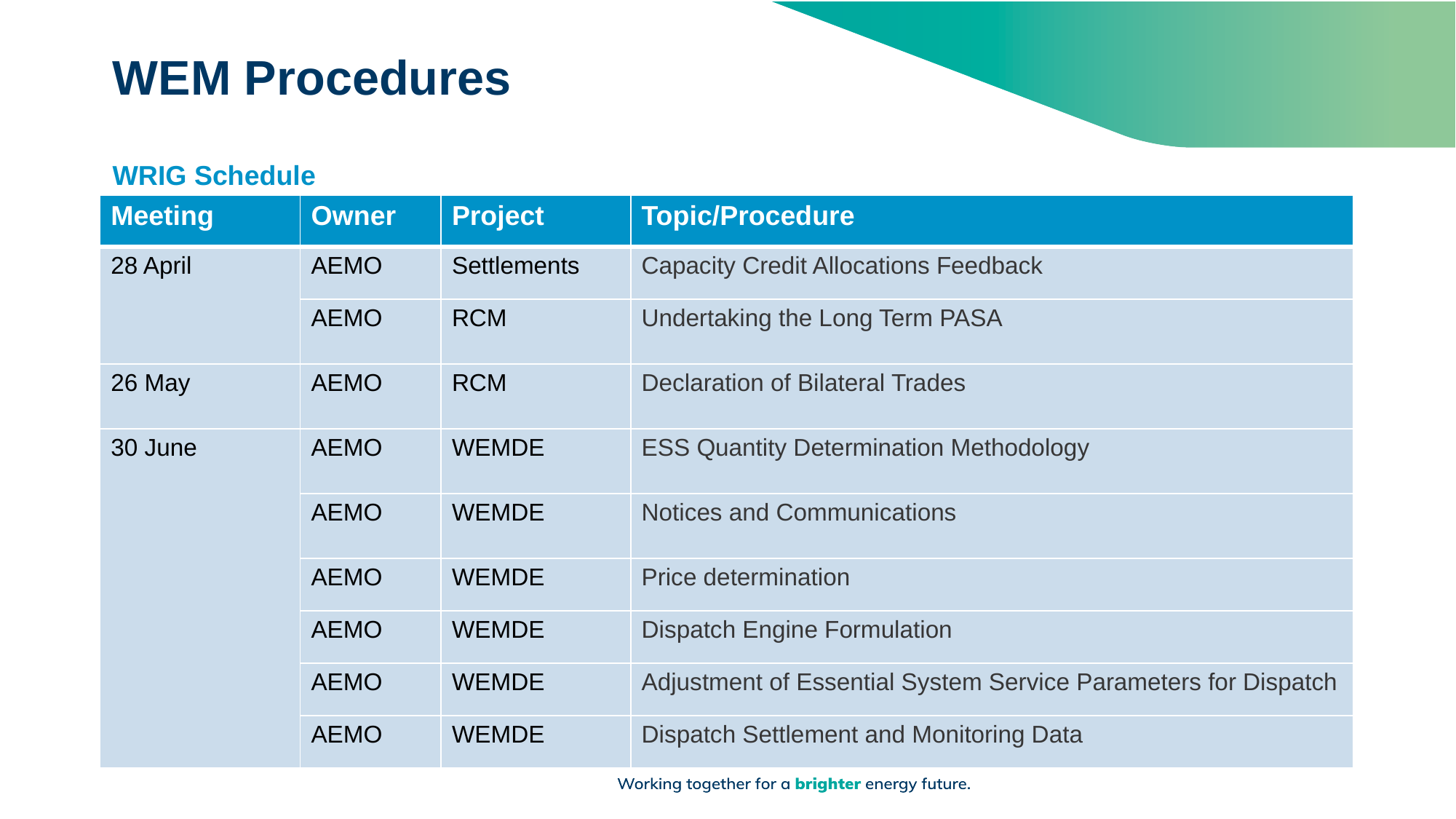

# WEM Procedures
WRIG Schedule
| Meeting | Owner | Project | Topic/Procedure |
| --- | --- | --- | --- |
| 28 April | AEMO | Settlements | Capacity Credit Allocations Feedback |
|  | AEMO | RCM | Undertaking the Long Term PASA |
| 26 May | AEMO | RCM | Declaration of Bilateral Trades |
| 30 June | AEMO | WEMDE | ESS Quantity Determination Methodology |
|  | AEMO | WEMDE | Notices and Communications |
|  | AEMO | WEMDE | Price determination |
|  | AEMO | WEMDE | Dispatch Engine Formulation |
|  | AEMO | WEMDE | Adjustment of Essential System Service Parameters for Dispatch |
|  | AEMO | WEMDE | Dispatch Settlement and Monitoring Data |